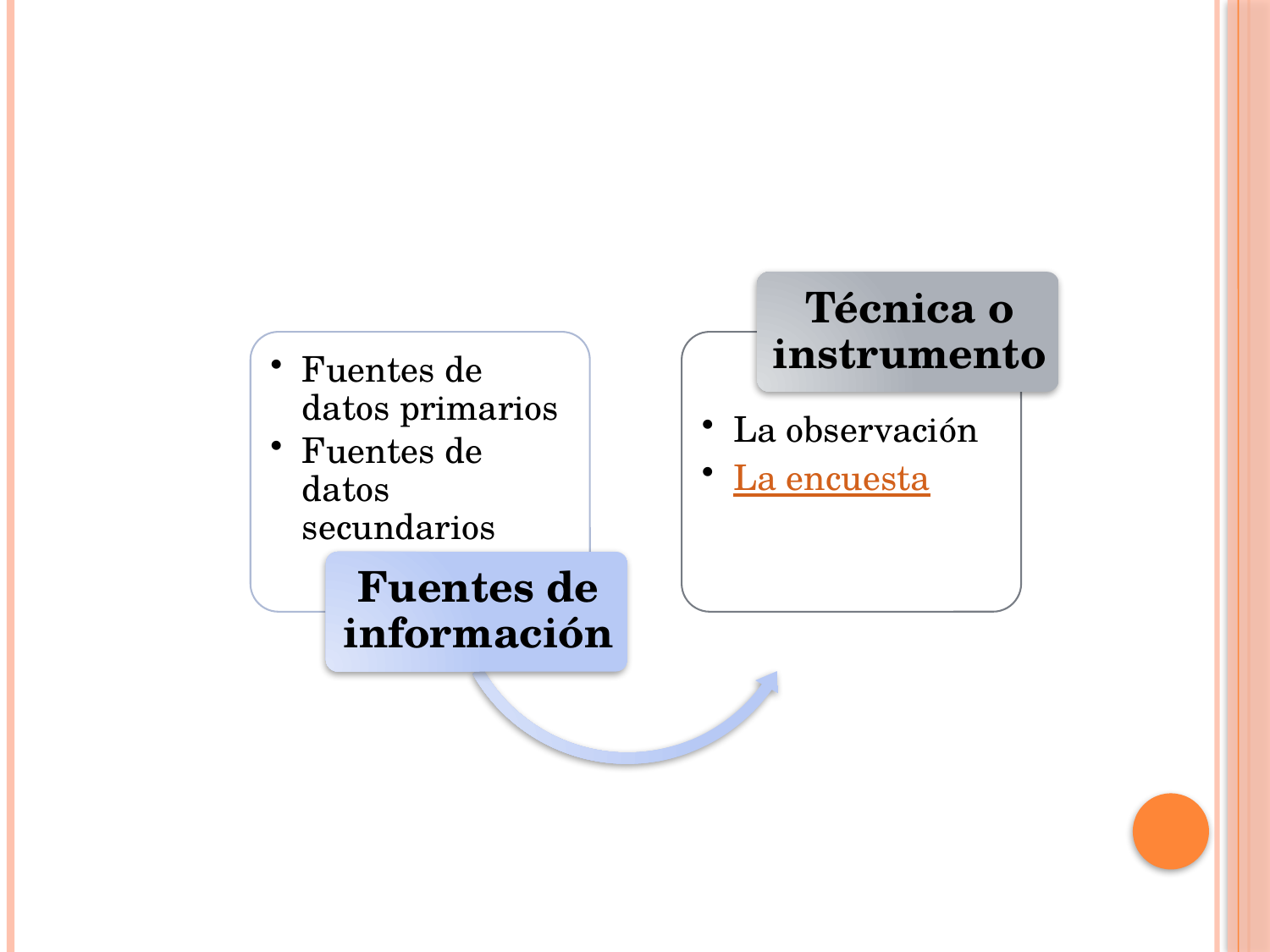

Fuentes de datos primarios
Fuentes de datos secundarios
Fuentes de información
La observación
La encuesta
Técnica o instrumento